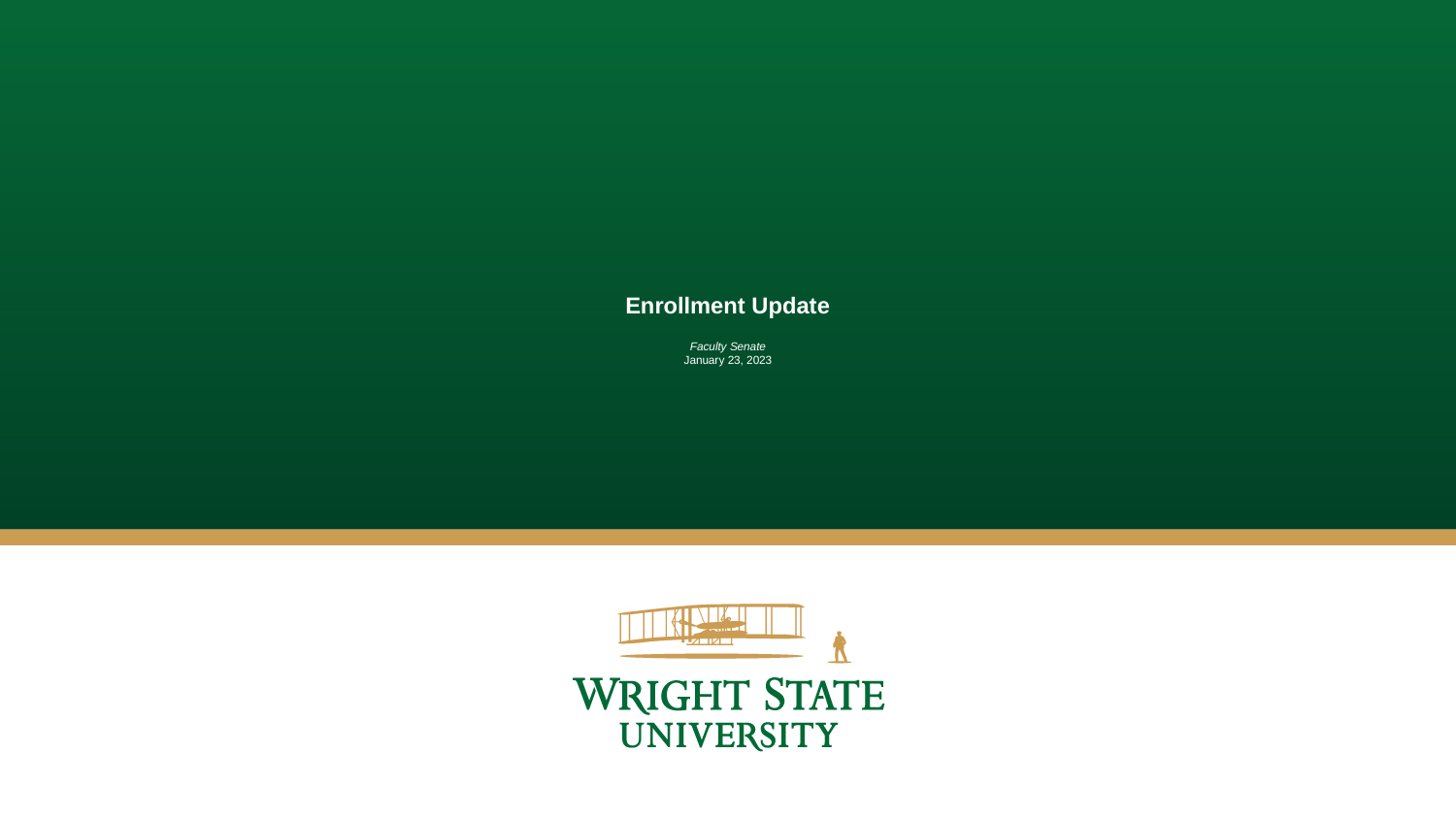

# Enrollment Update Faculty Senate January 23, 2023